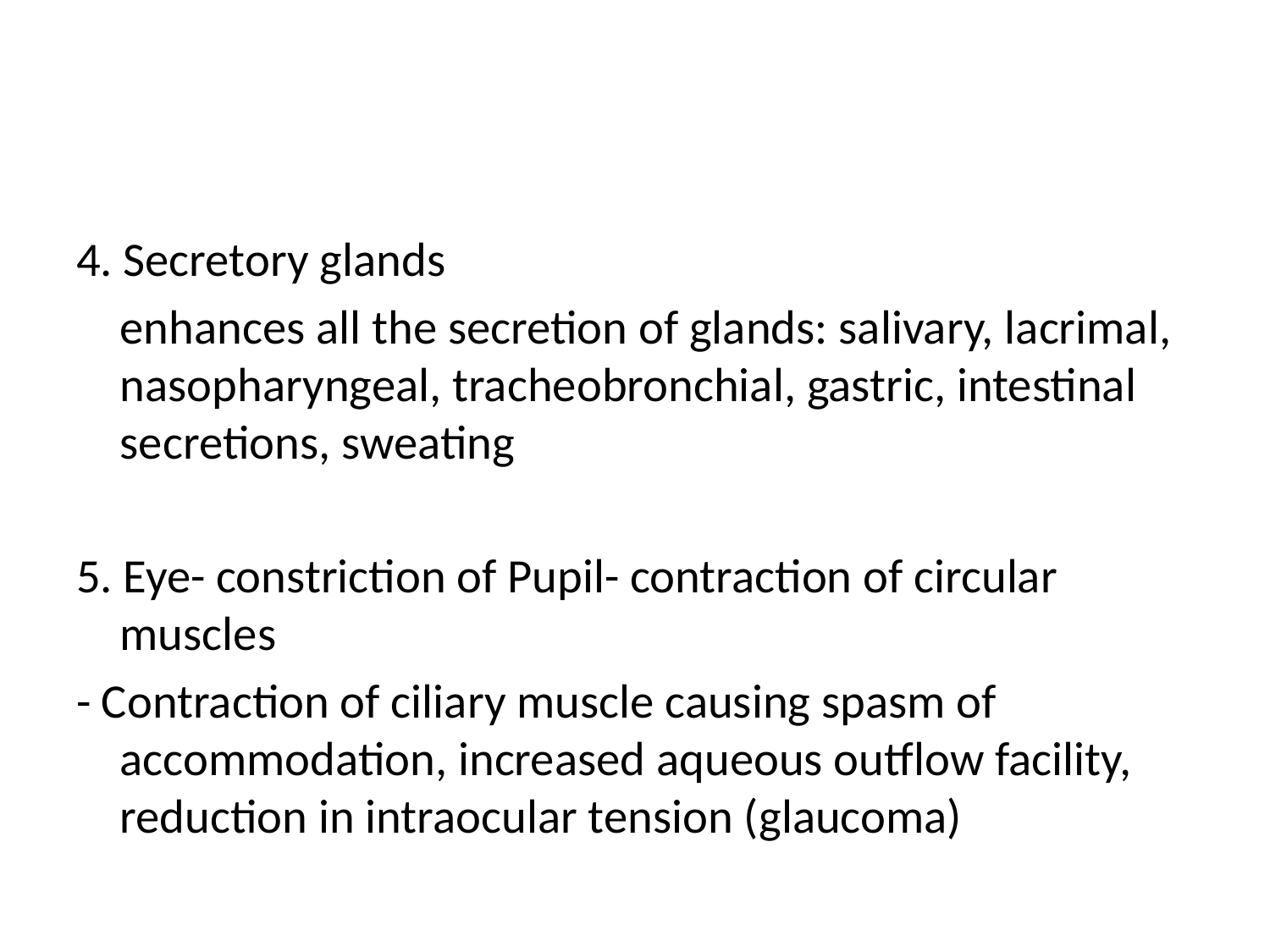

#
4. Secretory glands
	enhances all the secretion of glands: salivary, lacrimal, nasopharyngeal, tracheobronchial, gastric, intestinal secretions, sweating

5. Eye- constriction of Pupil- contraction of circular muscles
- Contraction of ciliary muscle causing spasm of accommodation, increased aqueous outflow facility, reduction in intraocular tension (glaucoma)